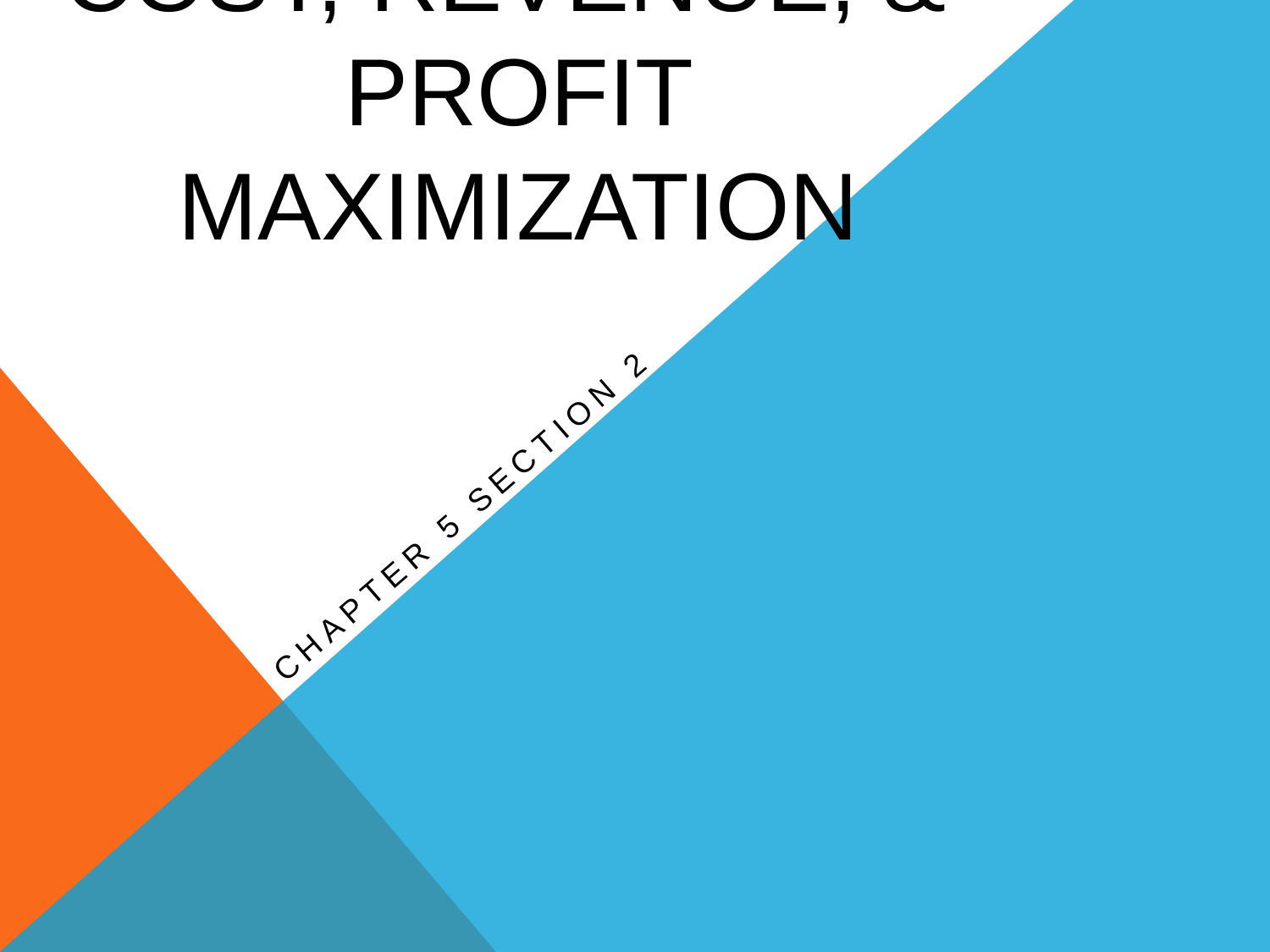

# Cost, Revenue, & Profit Maximization
Chapter 5 Section 2